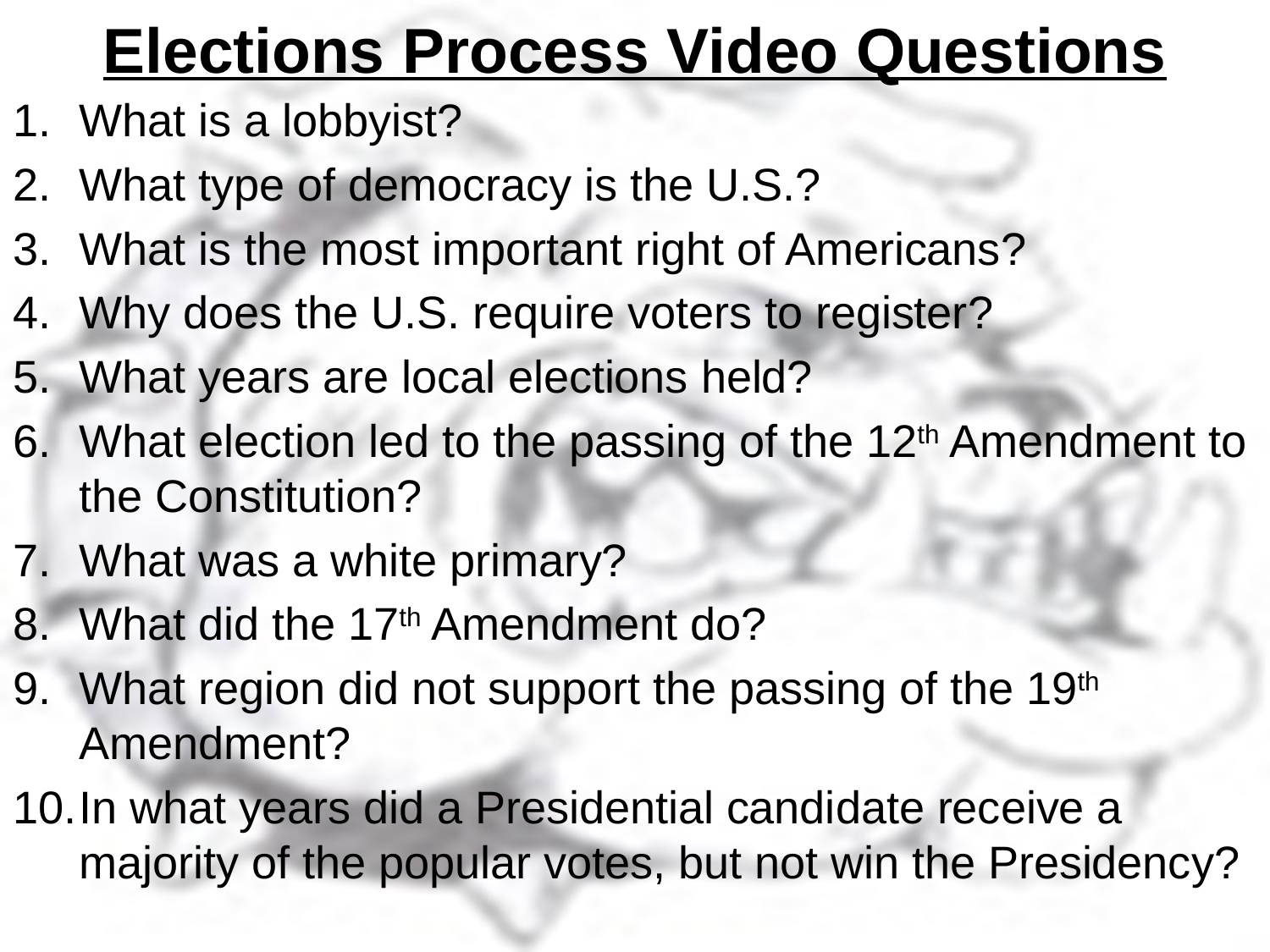

# Elections Process Video Questions
What is a lobbyist?
What type of democracy is the U.S.?
What is the most important right of Americans?
Why does the U.S. require voters to register?
What years are local elections held?
What election led to the passing of the 12th Amendment to the Constitution?
What was a white primary?
What did the 17th Amendment do?
What region did not support the passing of the 19th Amendment?
In what years did a Presidential candidate receive a majority of the popular votes, but not win the Presidency?